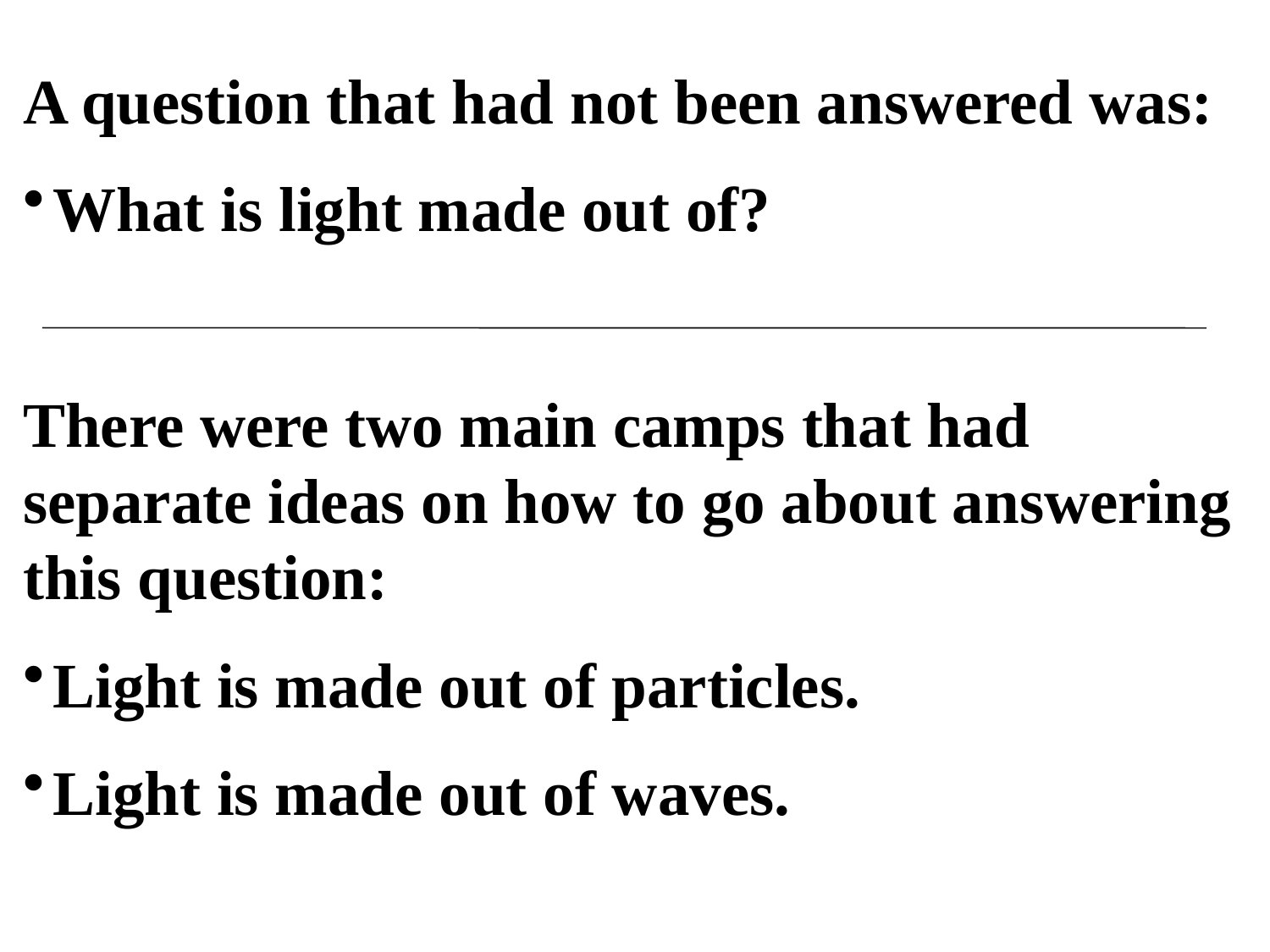

A question that had not been answered was:
What is light made out of?

There were two main camps that had separate ideas on how to go about answering this question:
Light is made out of particles.
Light is made out of waves.